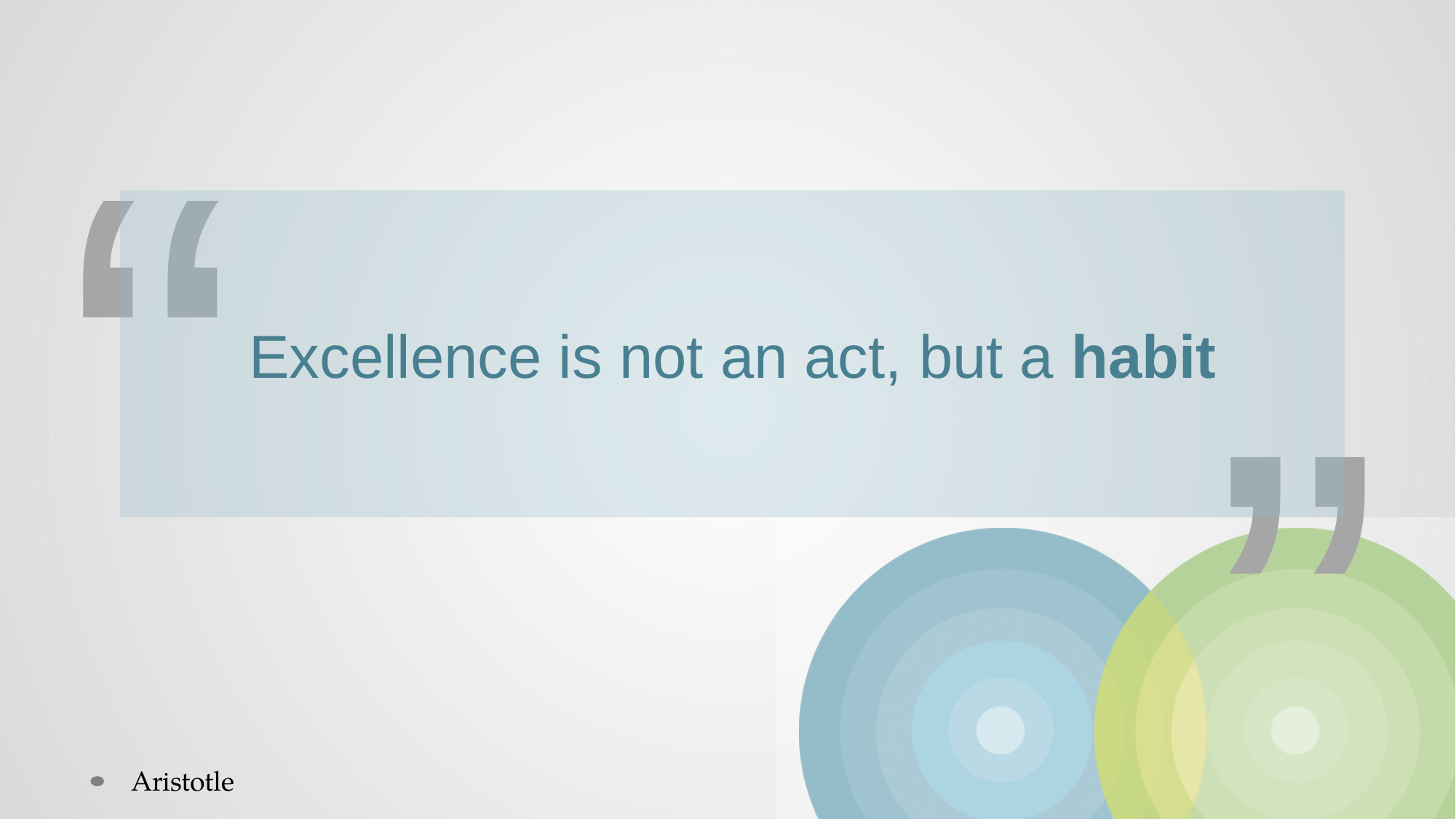

#
Excellence is not an act, but a habit
Aristotle